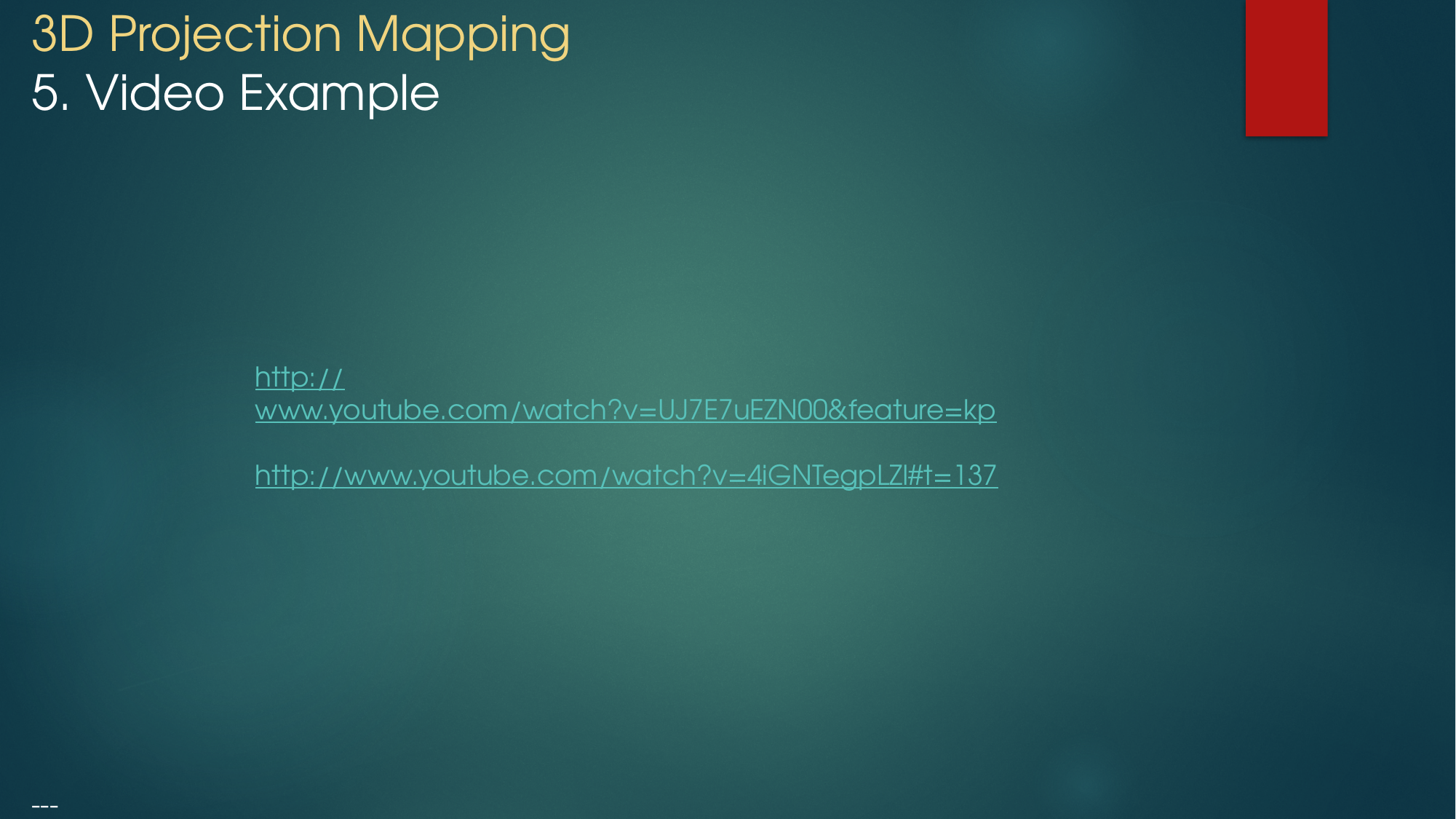

# 3D Projection Mapping
5. Video Example
http://www.youtube.com/watch?v=UJ7E7uEZN00&feature=kp

http://www.youtube.com/watch?v=4iGNTegpLZI#t=137

---